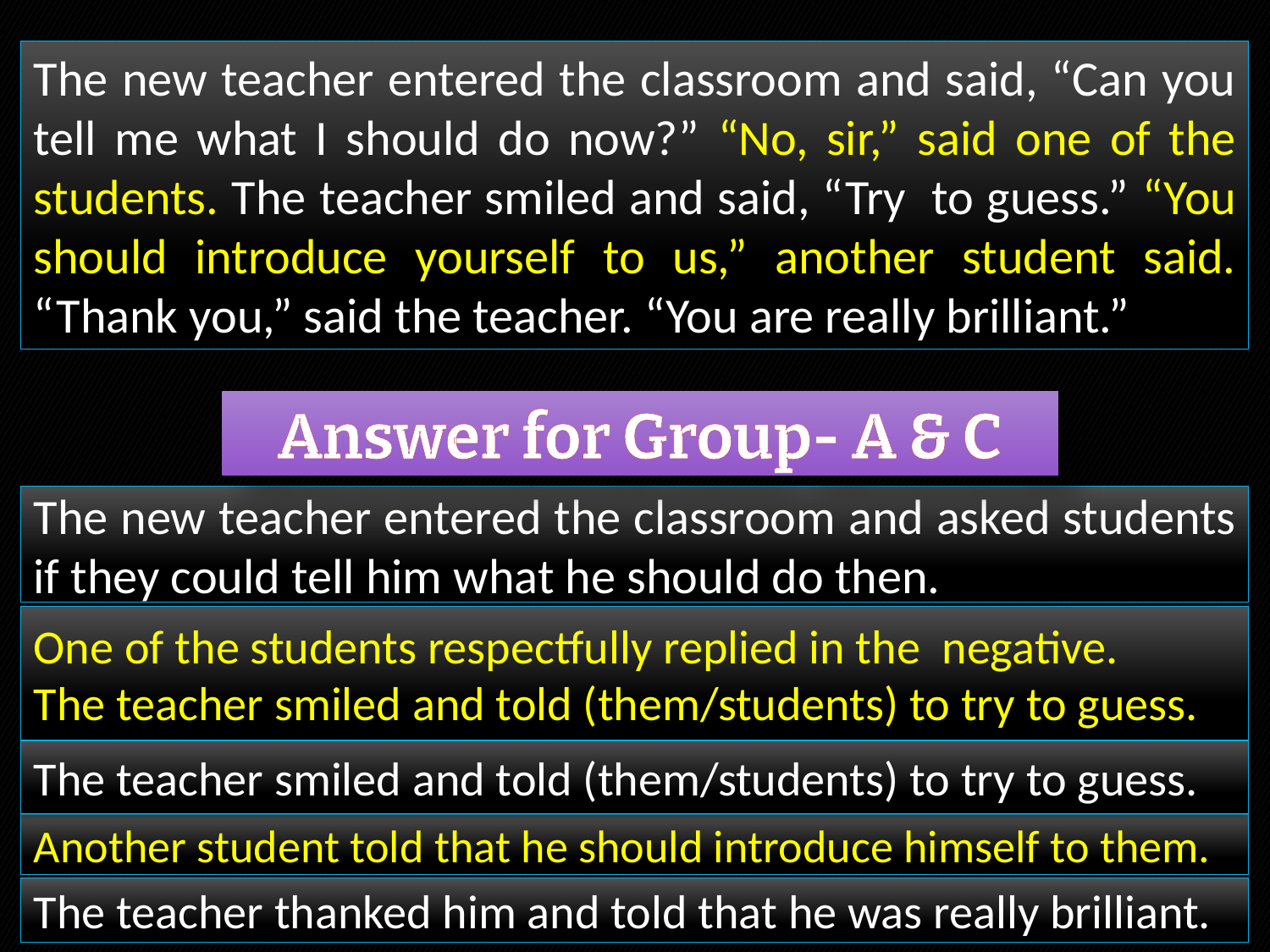

The new teacher entered the classroom and said, “Can you tell me what I should do now?” “No, sir,” said one of the students. The teacher smiled and said, “Try  to guess.” “You should introduce yourself to us,” another student said. “Thank you,” said the teacher. “You are really brilliant.”
Answer for Group- A & C
The new teacher entered the classroom and asked students if they could tell him what he should do then.
One of the students respectfully replied in the  negative.
The teacher smiled and told (them/students) to try to guess.
The teacher smiled and told (them/students) to try to guess.
Another student told that he should introduce himself to them.
The teacher thanked him and told that he was really brilliant.